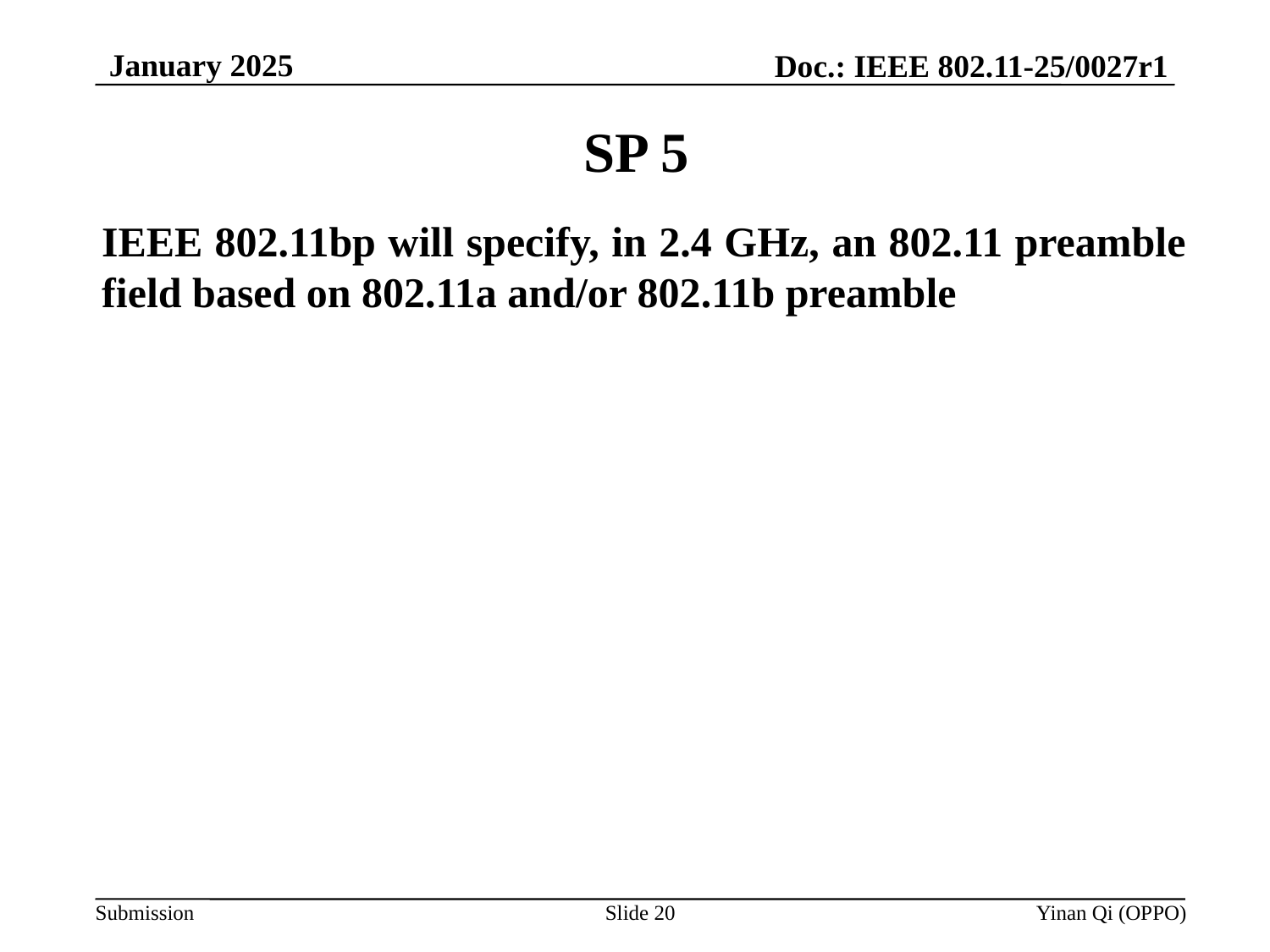

January 2025
Doc.: IEEE 802.11-25/0027r1
# SP 5
IEEE 802.11bp will specify, in 2.4 GHz, an 802.11 preamble field based on 802.11a and/or 802.11b preamble
Slide 20
Yinan Qi (OPPO)